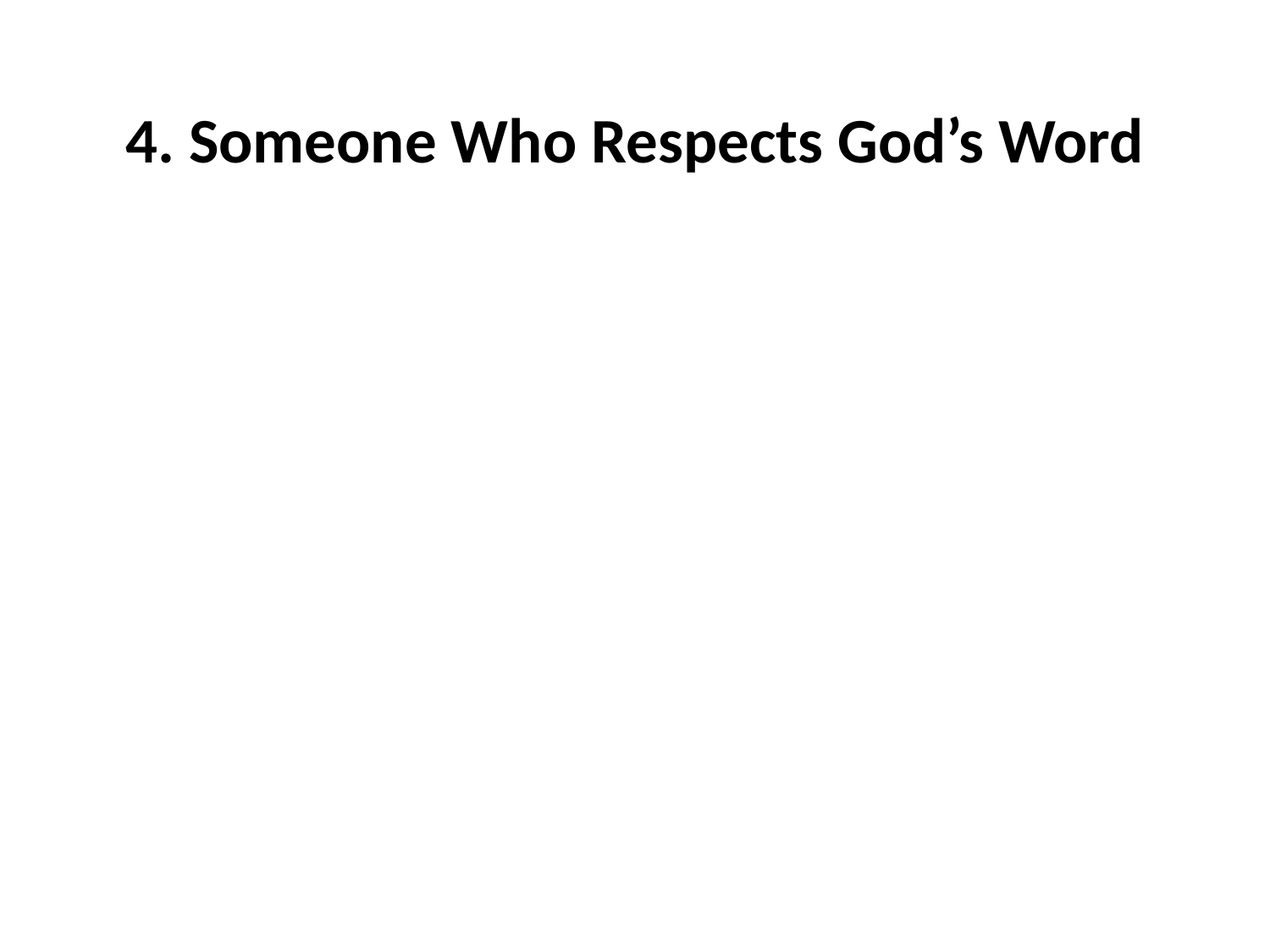

# 4. Someone Who Respects God’s Word